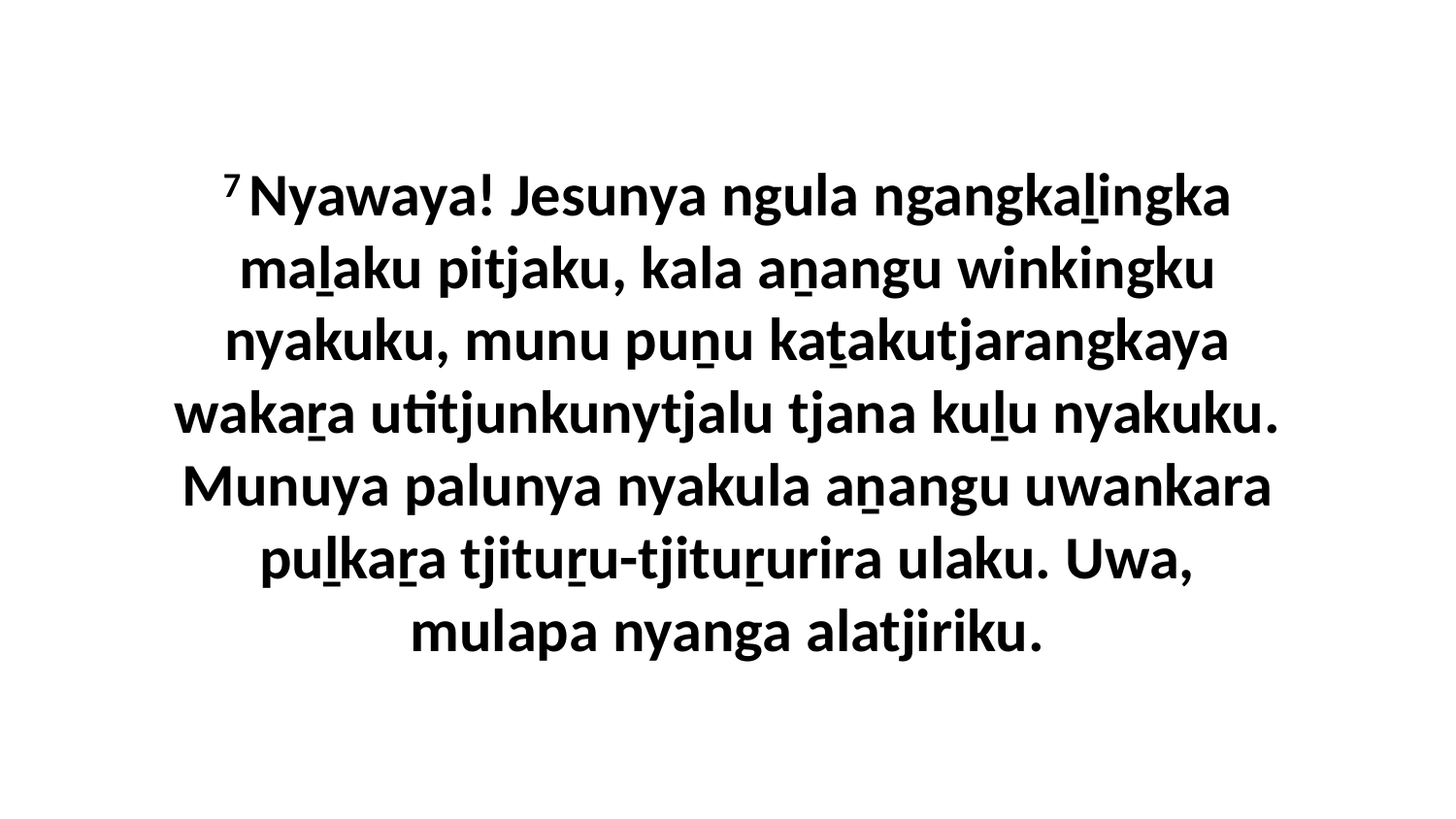

7 Nyawaya! Jesunya ngula ngangkaḻingka maḻaku pitjaku, kala aṉangu winkingku nyakuku, munu puṉu kaṯakutjarangkaya wakaṟa utitjunkunytjalu tjana kuḻu nyakuku. Munuya palunya nyakula aṉangu uwankara puḻkaṟa tjituṟu-tjituṟurira ulaku. Uwa, mulapa nyanga alatjiriku.